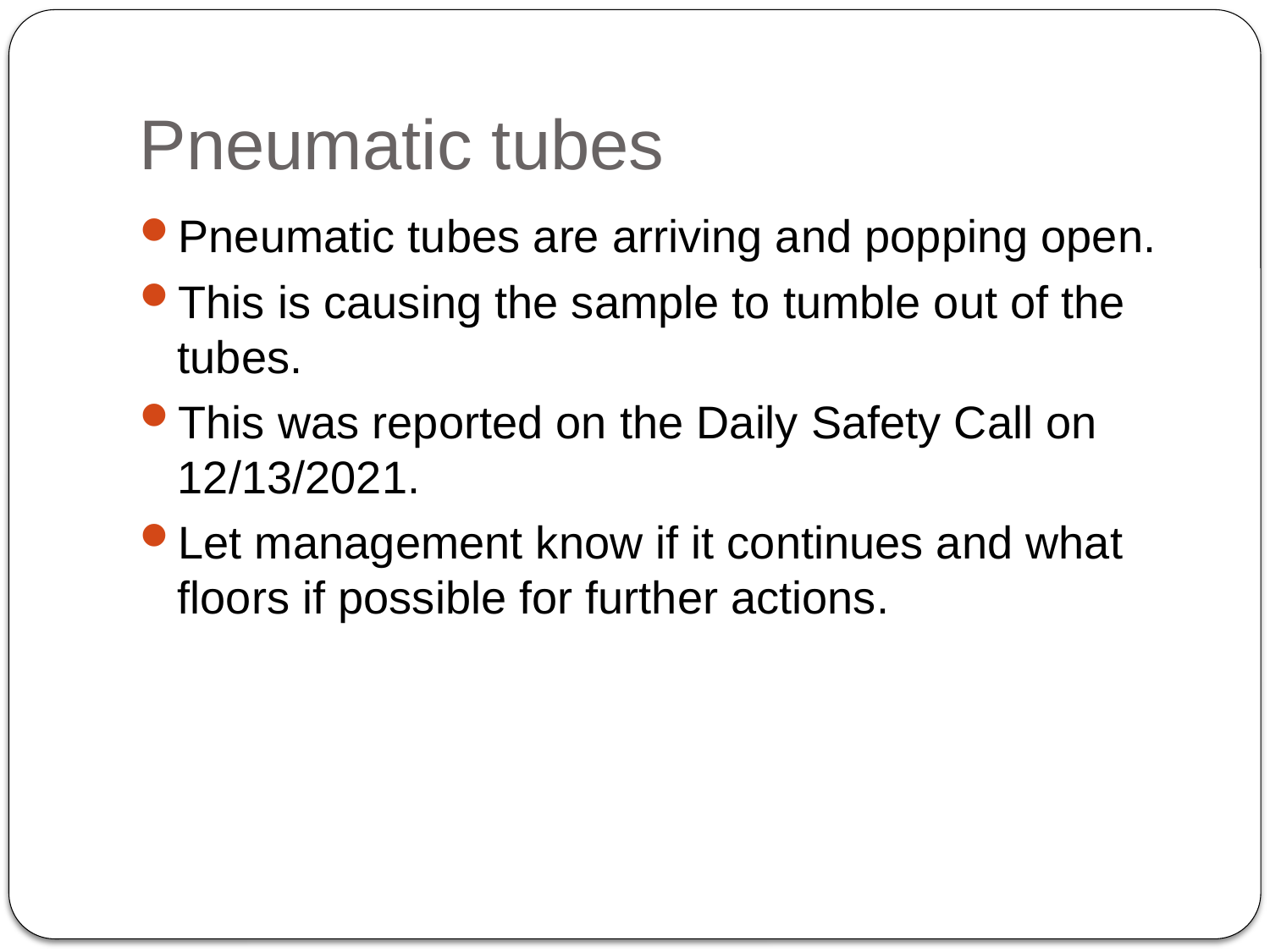

# Pneumatic tubes
Pneumatic tubes are arriving and popping open.
This is causing the sample to tumble out of the tubes.
This was reported on the Daily Safety Call on 12/13/2021.
Let management know if it continues and what floors if possible for further actions.